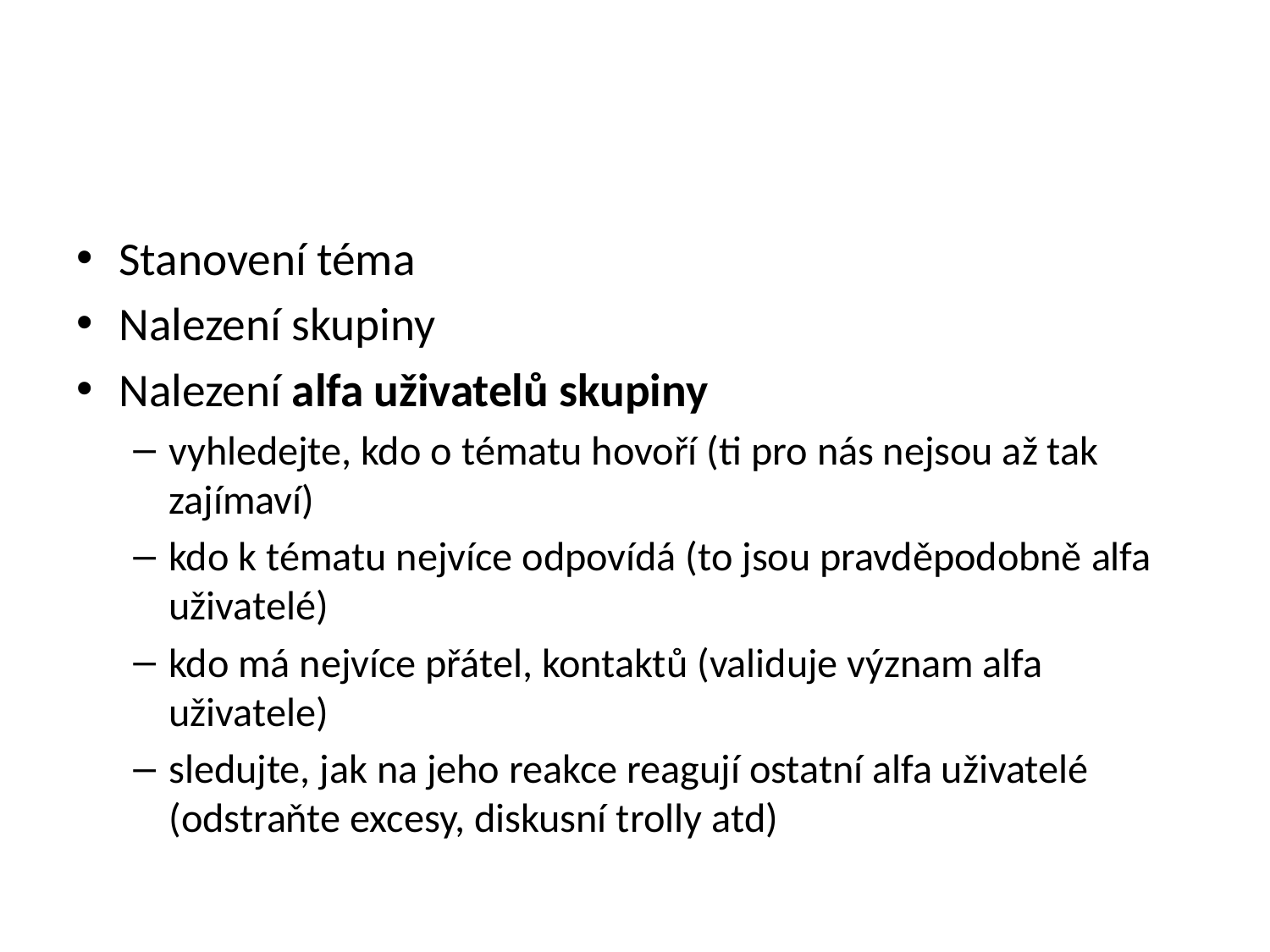

#
Stanovení téma
Nalezení skupiny
Nalezení alfa uživatelů skupiny
vyhledejte, kdo o tématu hovoří (ti pro nás nejsou až tak zajímaví)
kdo k tématu nejvíce odpovídá (to jsou pravděpodobně alfa uživatelé)
kdo má nejvíce přátel, kontaktů (validuje význam alfa uživatele)
sledujte, jak na jeho reakce reagují ostatní alfa uživatelé (odstraňte excesy, diskusní trolly atd)